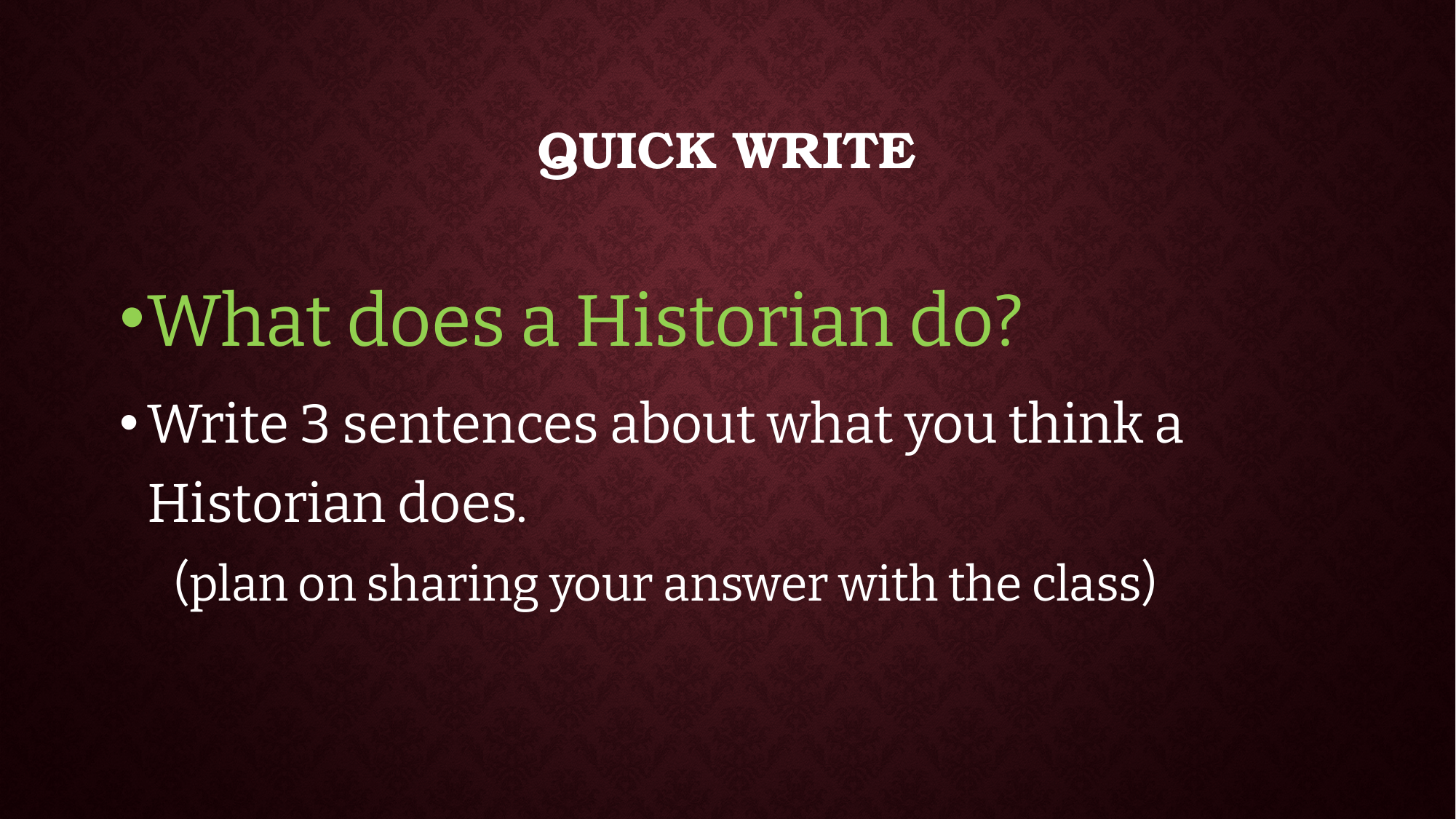

# QUICK WRITE
What does a Historian do?
Write 3 sentences about what you think a Historian does.
(plan on sharing your answer with the class)